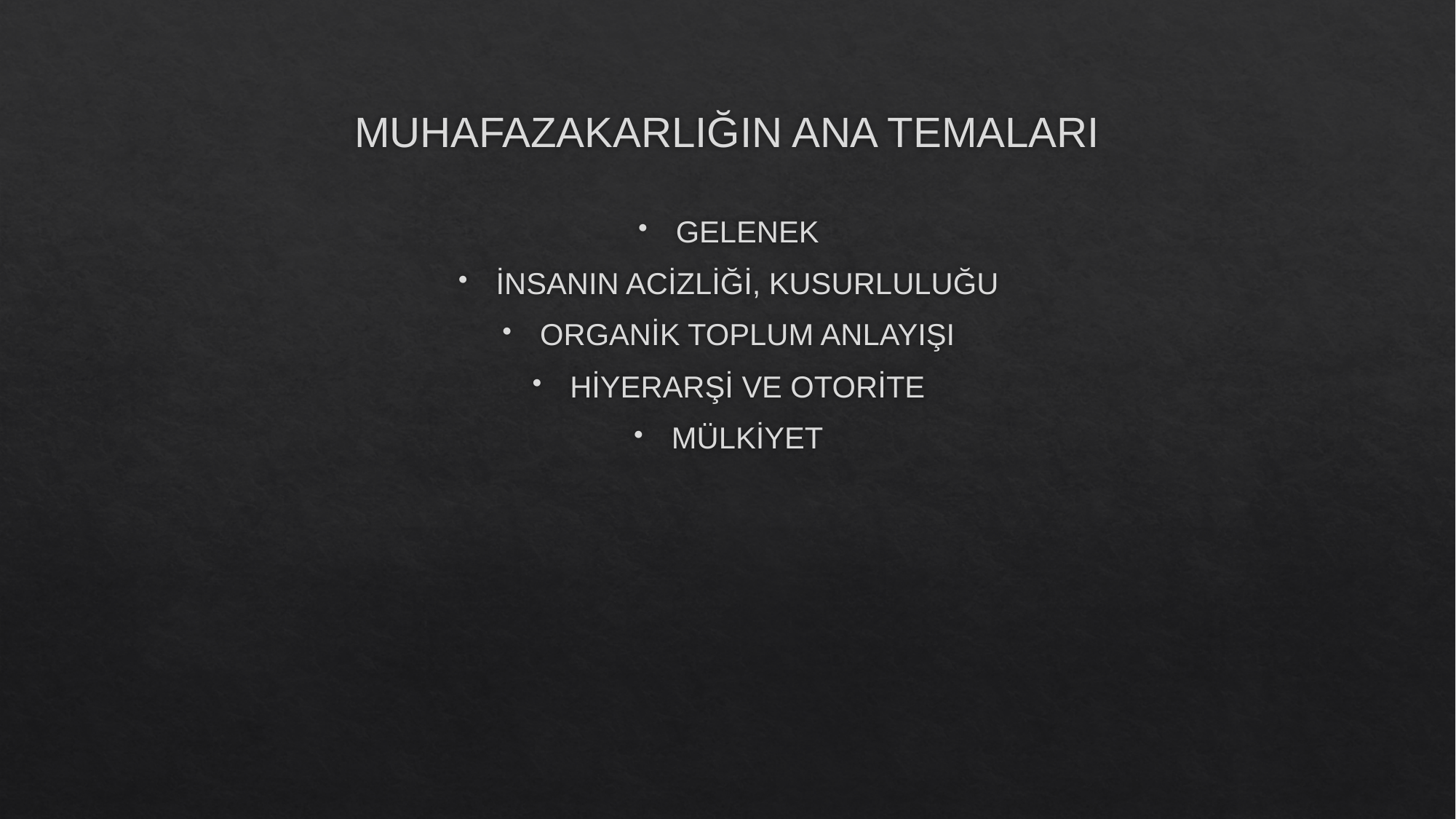

# MUHAFAZAKARLIĞIN ANA TEMALARI
GELENEK
İNSANIN ACİZLİĞİ, KUSURLULUĞU
ORGANİK TOPLUM ANLAYIŞI
HİYERARŞİ VE OTORİTE
MÜLKİYET